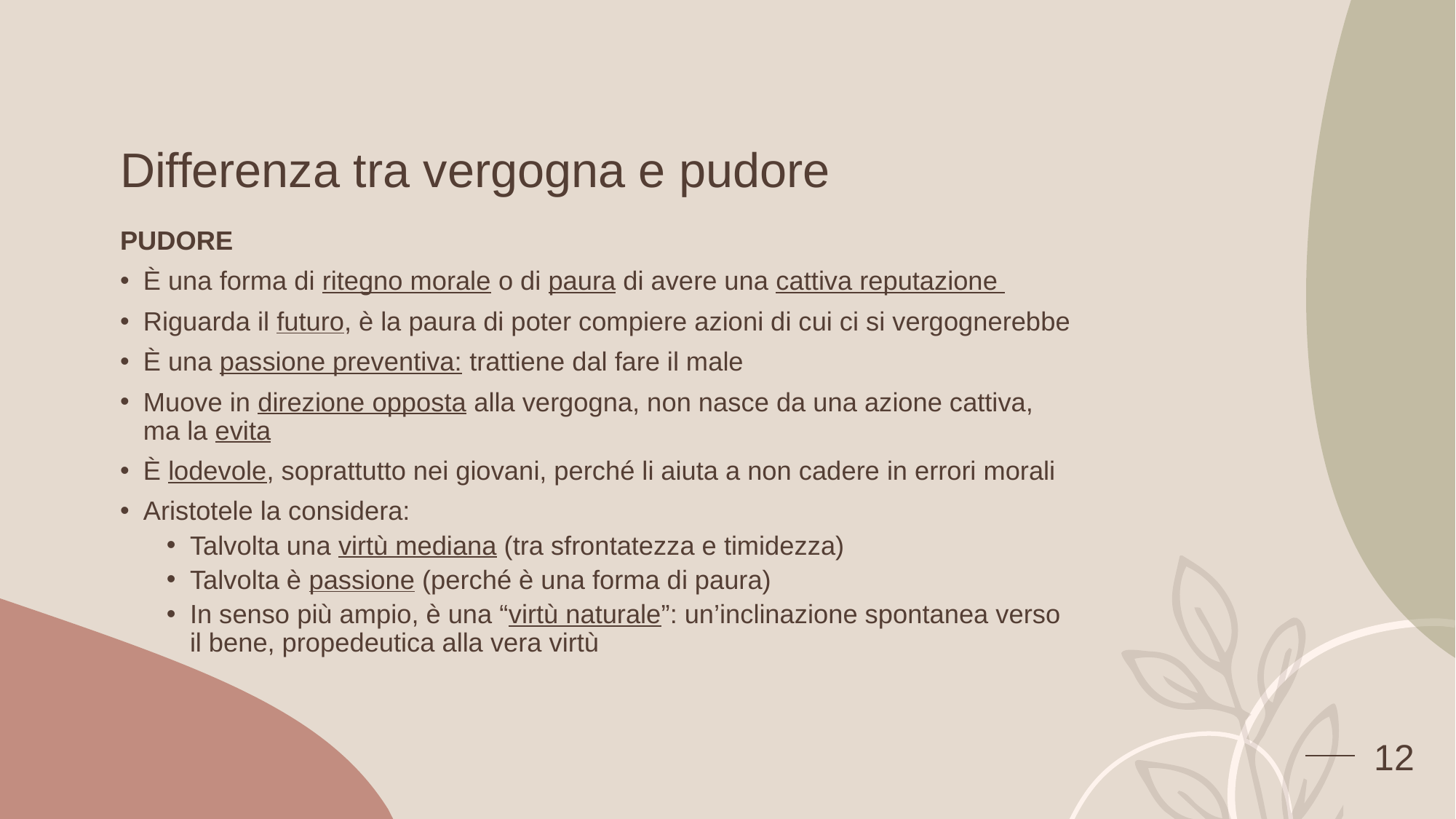

# Differenza tra vergogna e pudore
PUDORE
È una forma di ritegno morale o di paura di avere una cattiva reputazione
Riguarda il futuro, è la paura di poter compiere azioni di cui ci si vergognerebbe
È una passione preventiva: trattiene dal fare il male
Muove in direzione opposta alla vergogna, non nasce da una azione cattiva, ma la evita
È lodevole, soprattutto nei giovani, perché li aiuta a non cadere in errori morali
Aristotele la considera:
Talvolta una virtù mediana (tra sfrontatezza e timidezza)
Talvolta è passione (perché è una forma di paura)
In senso più ampio, è una “virtù naturale”: un’inclinazione spontanea verso il bene, propedeutica alla vera virtù
12